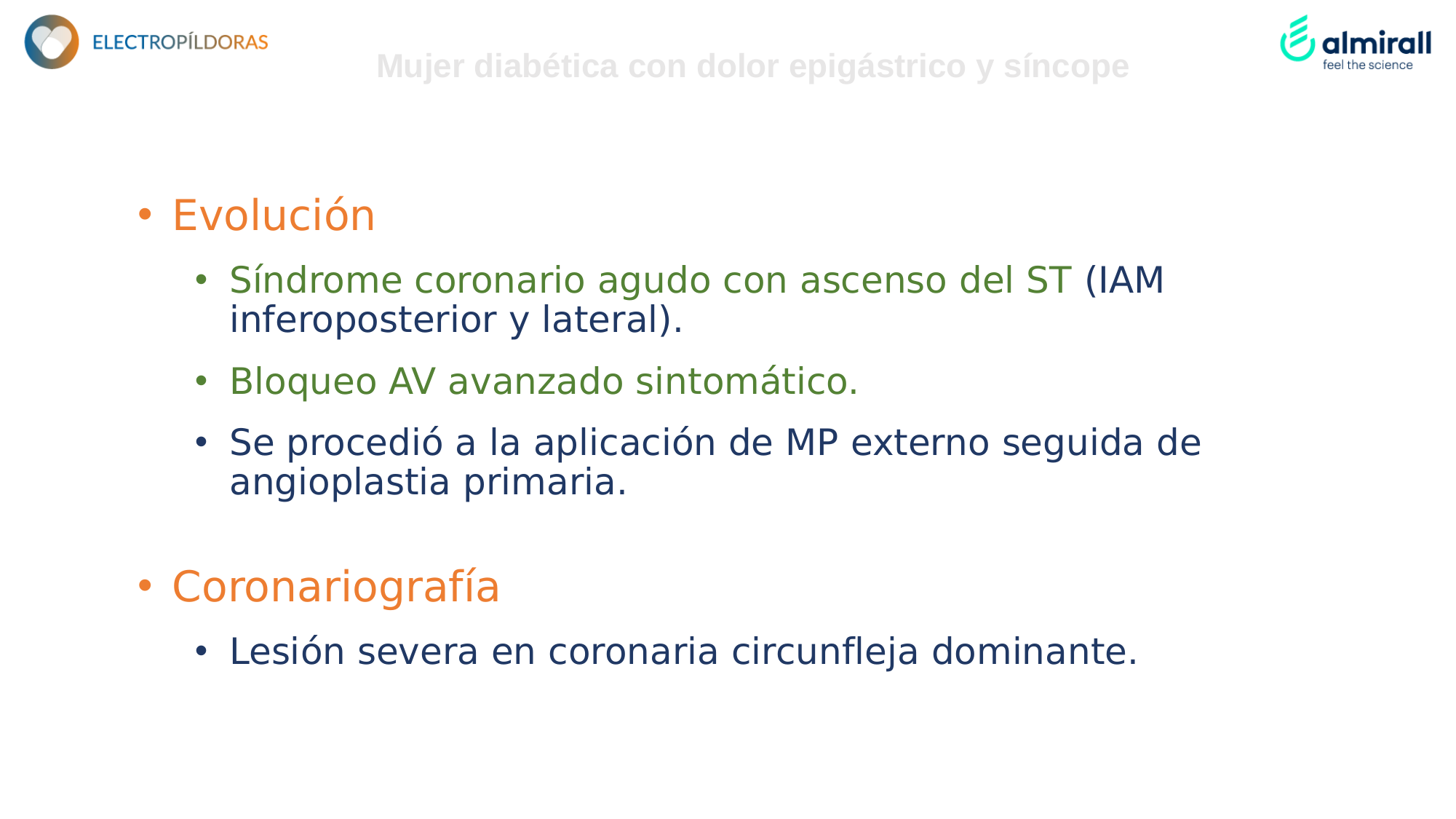

Mujer diabética con dolor epigástrico y síncope
Evolución
Síndrome coronario agudo con ascenso del ST (IAM inferoposterior y lateral).
Bloqueo AV avanzado sintomático.
Se procedió a la aplicación de MP externo seguida de angioplastia primaria.

Coronariografía
Lesión severa en coronaria circunfleja dominante.